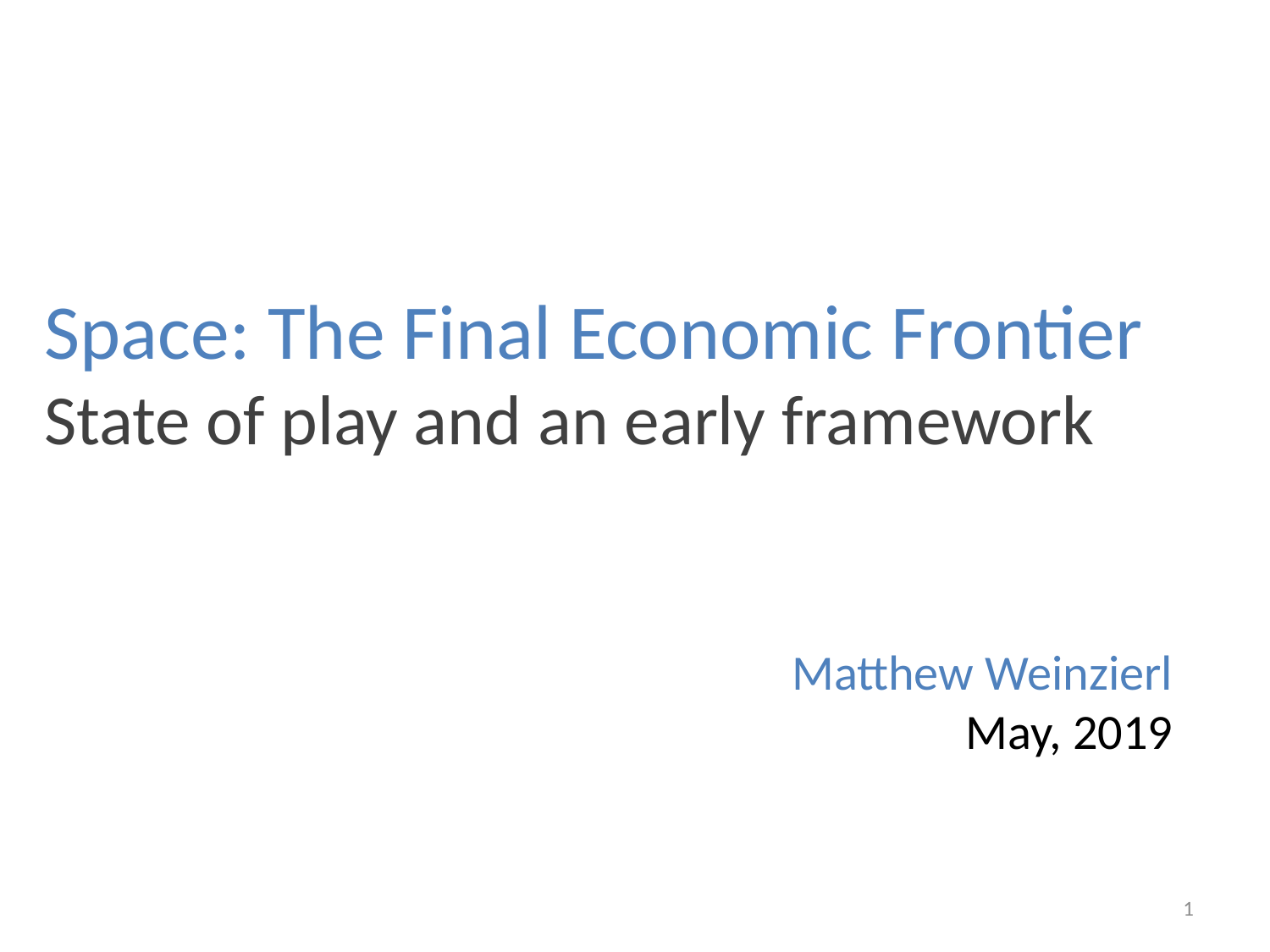

# Space: The Final Economic Frontier State of play and an early framework
Matthew Weinzierl
May, 2019
1